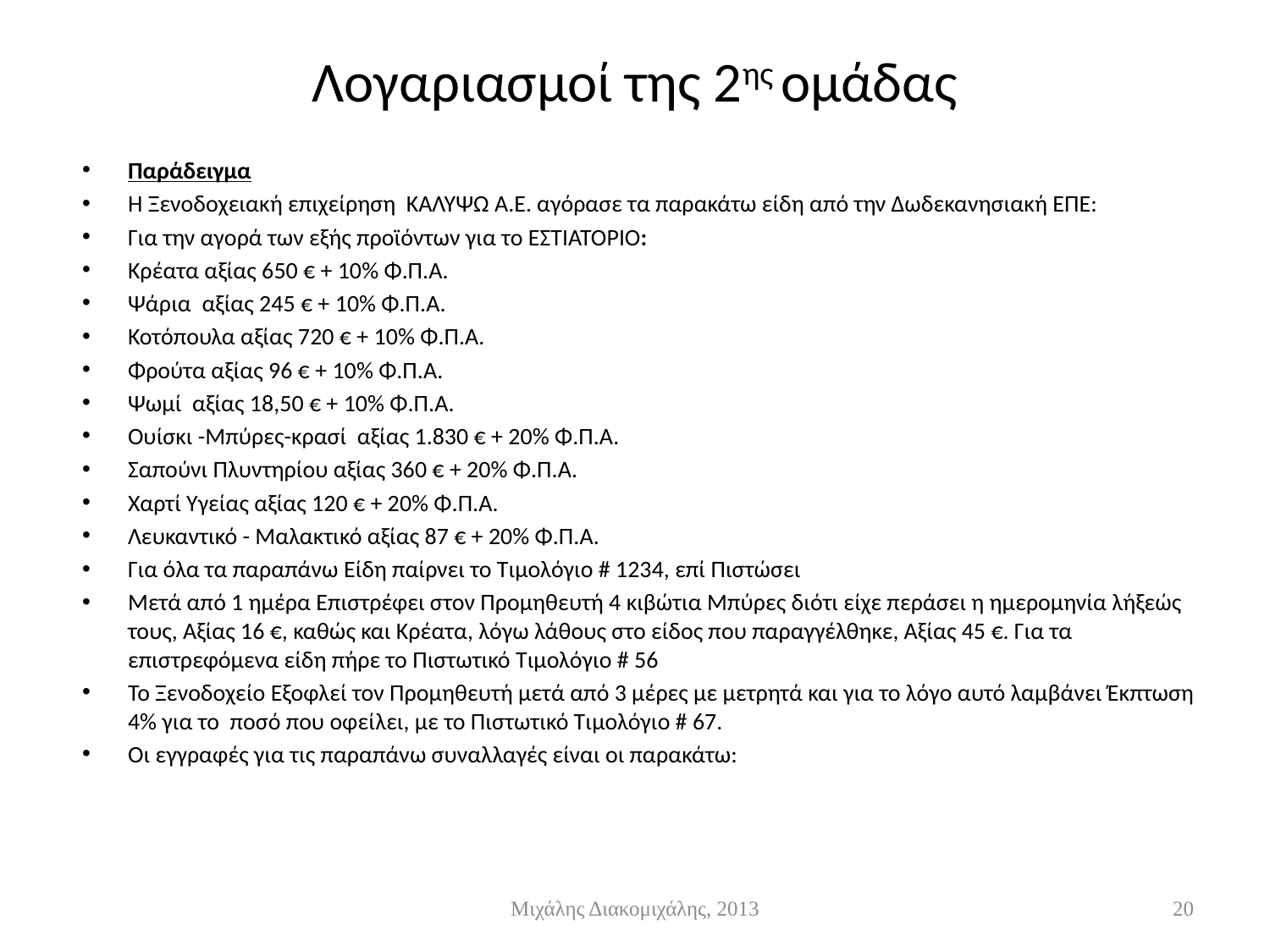

# Λογαριασμοί της 2ης ομάδας
Παράδειγμα
Η Ξενοδοχειακή επιχείρηση  ΚΑΛΥΨΩ Α.Ε. αγόρασε τα παρακάτω είδη από την Δωδεκανησιακή ΕΠΕ:
Για την αγορά των εξής προϊόντων για το ΕΣΤΙΑΤΟΡΙΟ:
Κρέατα αξίας 650 € + 10% Φ.Π.Α.
Ψάρια  αξίας 245 € + 10% Φ.Π.Α.
Κοτόπουλα αξίας 720 € + 10% Φ.Π.Α.
Φρούτα αξίας 96 € + 10% Φ.Π.Α.
Ψωμί  αξίας 18,50 € + 10% Φ.Π.Α.
Ουίσκι -Μπύρες-κρασί  αξίας 1.830 € + 20% Φ.Π.Α.
Σαπούνι Πλυντηρίου αξίας 360 € + 20% Φ.Π.Α.
Χαρτί Υγείας αξίας 120 € + 20% Φ.Π.Α.
Λευκαντικό - Μαλακτικό αξίας 87 € + 20% Φ.Π.Α.
Για όλα τα παραπάνω Είδη παίρνει το Τιμολόγιο # 1234, επί Πιστώσει
Μετά από 1 ημέρα Επιστρέφει στον Προμηθευτή 4 κιβώτια Μπύρες διότι είχε περάσει η ημερομηνία λήξεώς τους, Αξίας 16 €, καθώς και Κρέατα, λόγω λάθους στο είδος που παραγγέλθηκε, Αξίας 45 €. Για τα επιστρεφόμενα είδη πήρε το Πιστωτικό Τιμολόγιο # 56
Το Ξενοδοχείο Εξοφλεί τον Προμηθευτή μετά από 3 μέρες με μετρητά και για το λόγο αυτό λαμβάνει Έκπτωση 4% για το  ποσό που οφείλει, με το Πιστωτικό Τιμολόγιο # 67.
Oι εγγραφές για τις παραπάνω συναλλαγές είναι οι παρακάτω:
Μιχάλης Διακομιχάλης, 2013
20